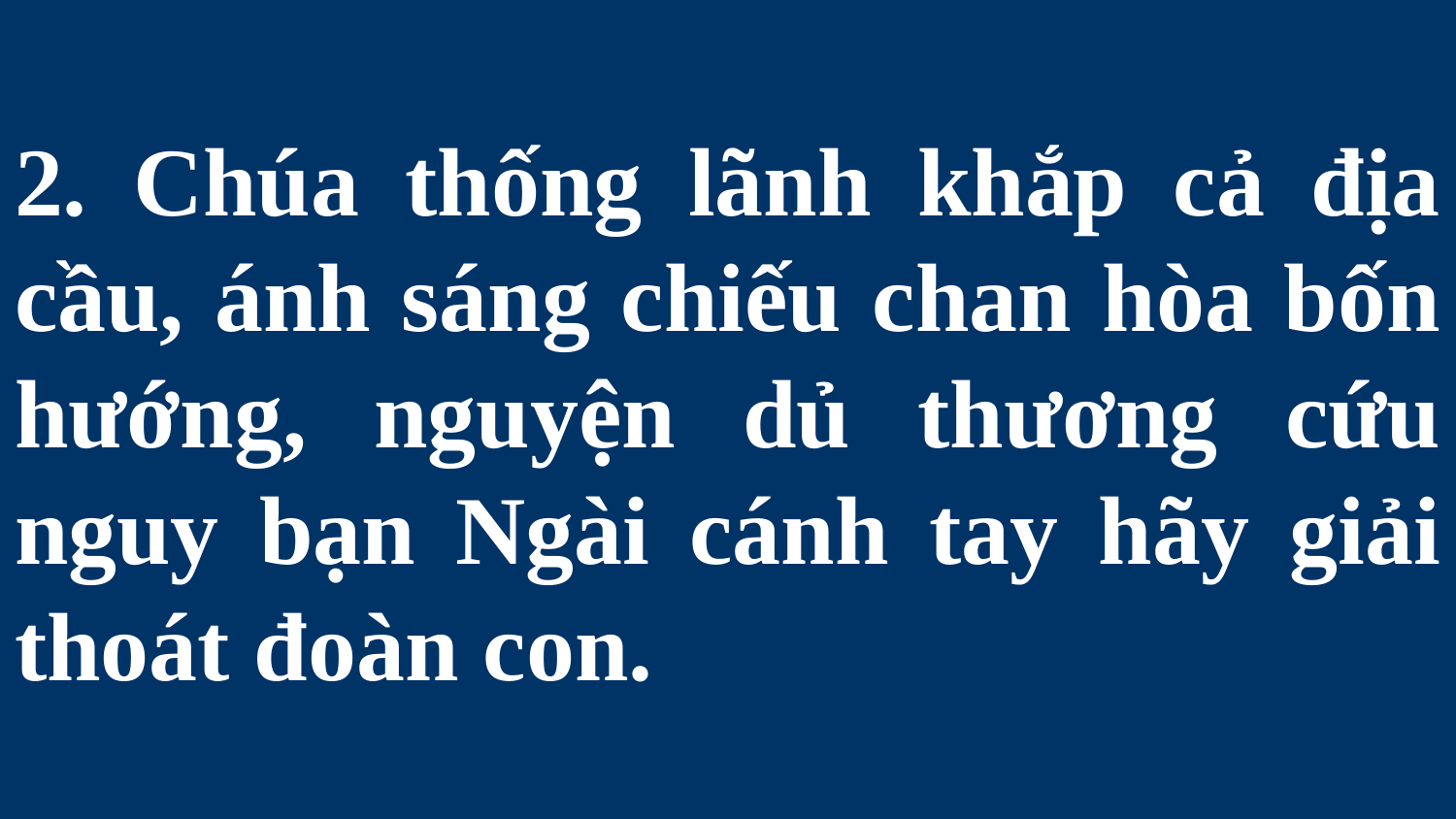

# 2. Chúa thống lãnh khắp cả địa cầu, ánh sáng chiếu chan hòa bốn hướng, nguyện dủ thương cứu nguy bạn Ngài cánh tay hãy giải thoát đoàn con.